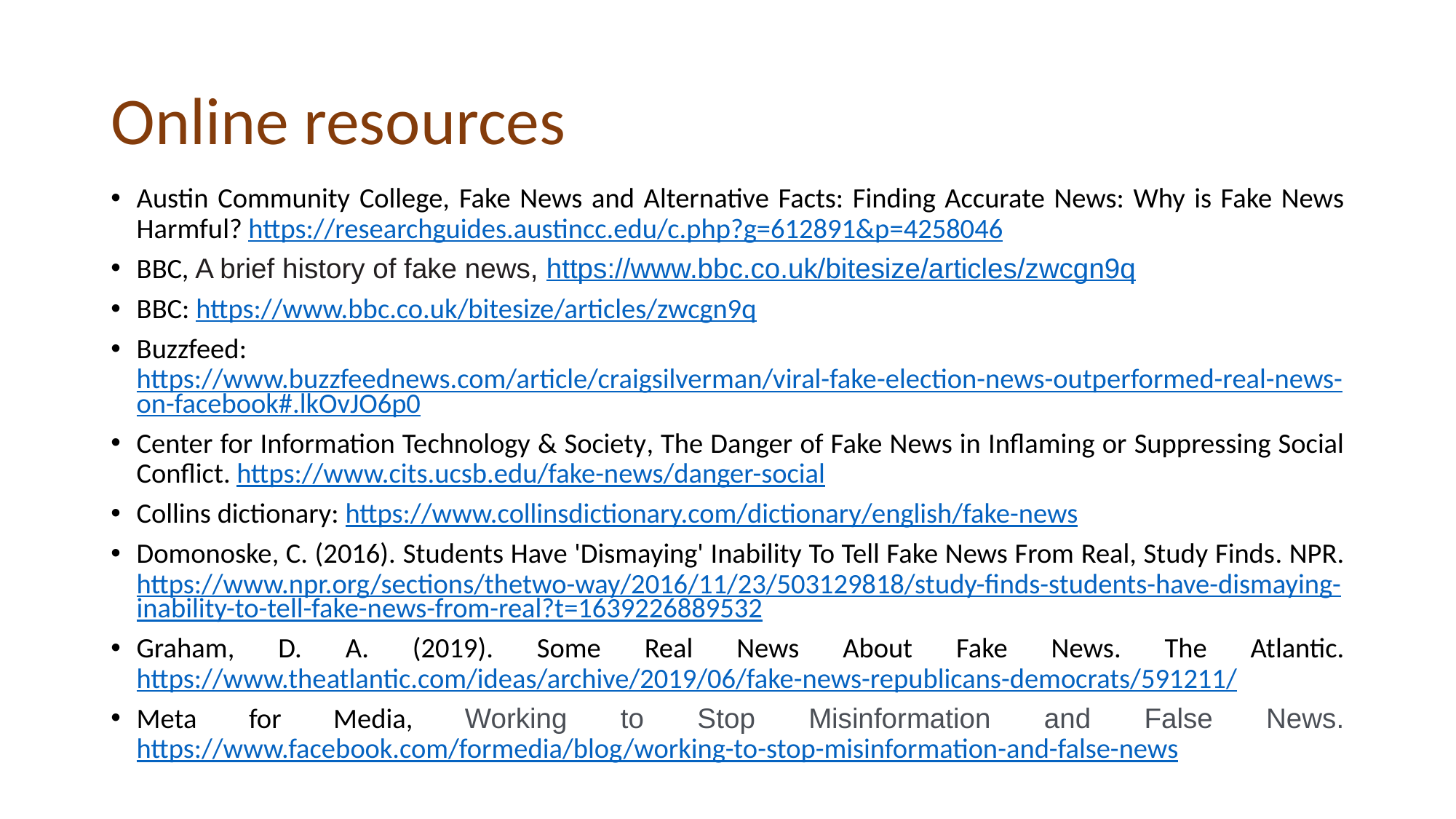

# Online resources
Austin Community College, Fake News and Alternative Facts: Finding Accurate News: Why is Fake News Harmful? https://researchguides.austincc.edu/c.php?g=612891&p=4258046
BBC, A brief history of fake news, https://www.bbc.co.uk/bitesize/articles/zwcgn9q
BBC: https://www.bbc.co.uk/bitesize/articles/zwcgn9q
Buzzfeed: https://www.buzzfeednews.com/article/craigsilverman/viral-fake-election-news-outperformed-real-news-on-facebook#.lkOvJO6p0
Center for Information Technology & Society, The Danger of Fake News in Inflaming or Suppressing Social Conflict. https://www.cits.ucsb.edu/fake-news/danger-social
Collins dictionary: https://www.collinsdictionary.com/dictionary/english/fake-news
Domonoske, C. (2016). Students Have 'Dismaying' Inability To Tell Fake News From Real, Study Finds. NPR. https://www.npr.org/sections/thetwo-way/2016/11/23/503129818/study-finds-students-have-dismaying-inability-to-tell-fake-news-from-real?t=1639226889532
Graham, D. A. (2019). Some Real News About Fake News. The Atlantic. https://www.theatlantic.com/ideas/archive/2019/06/fake-news-republicans-democrats/591211/
Meta for Media, Working to Stop Misinformation and False News. https://www.facebook.com/formedia/blog/working-to-stop-misinformation-and-false-news